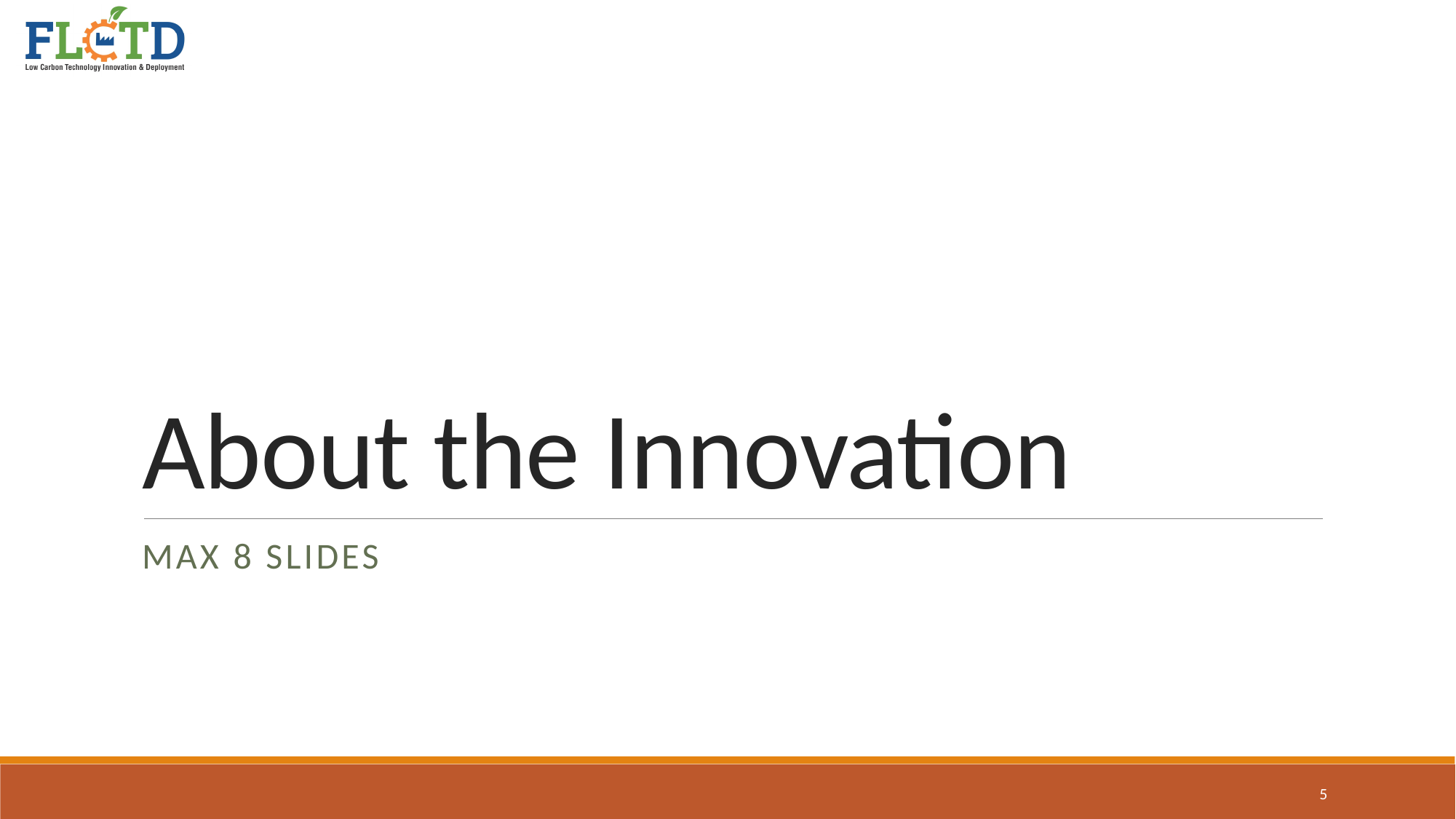

# About the Innovation
Max 8 slides
5